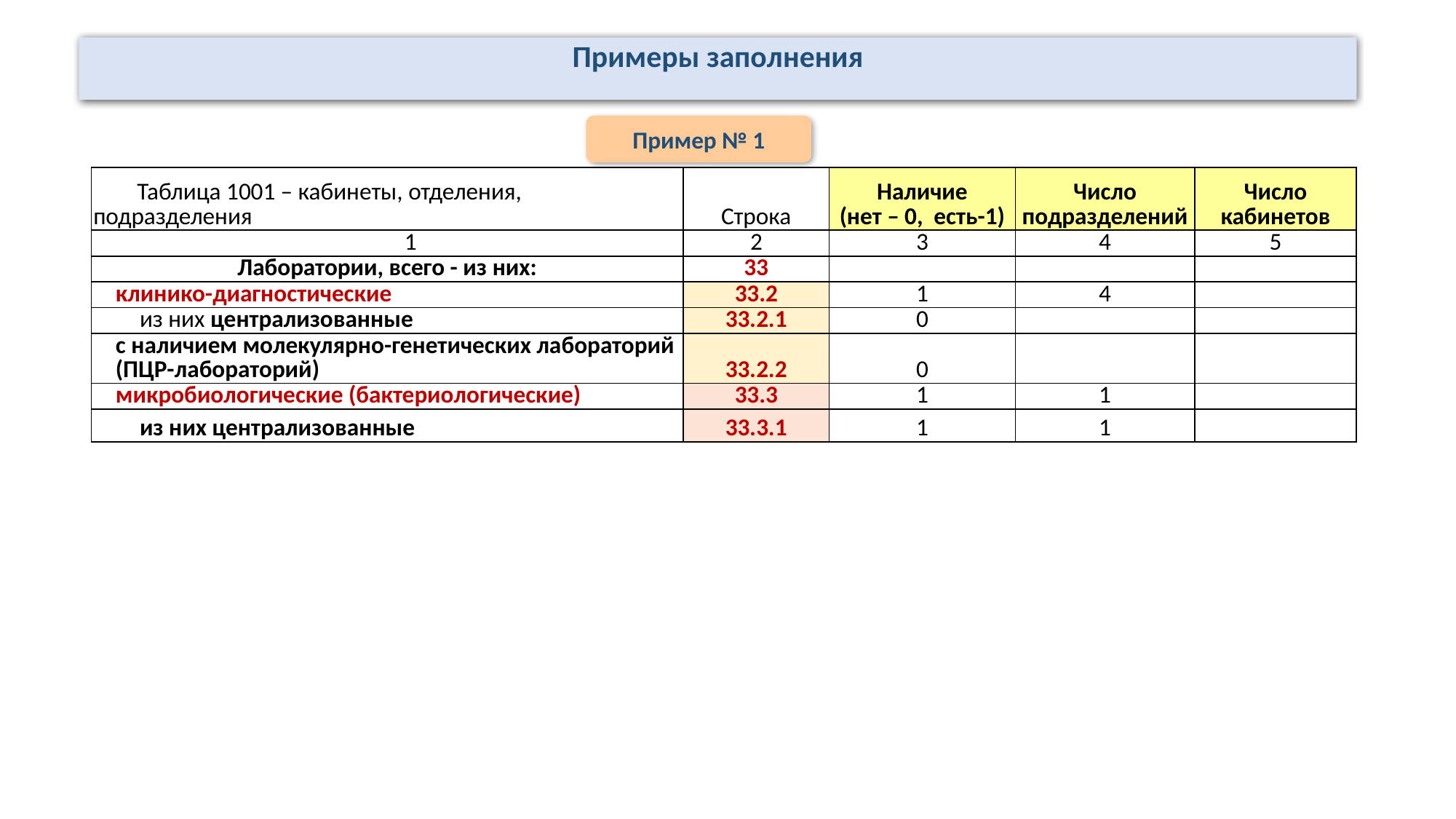

Примеры заполнения
Пример № 1
| Таблица 1001 – кабинеты, отделения, подразделения | Строка | Наличие (нет – 0, есть-1) | Число подразделений | Число кабинетов |
| --- | --- | --- | --- | --- |
| 1 | 2 | 3 | 4 | 5 |
| Лаборатории, всего - из них: | 33 |  |  |  |
| клинико-диагностические | 33.2 | 1 | 4 |  |
| из них централизованные | 33.2.1 | 0 |  |  |
| с наличием молекулярно-генетических лабораторий (ПЦР-лабораторий) | 33.2.2 | 0 |  |  |
| микробиологические (бактериологические) | 33.3 | 1 | 1 |  |
| из них централизованные | 33.3.1 | 1 | 1 |  |